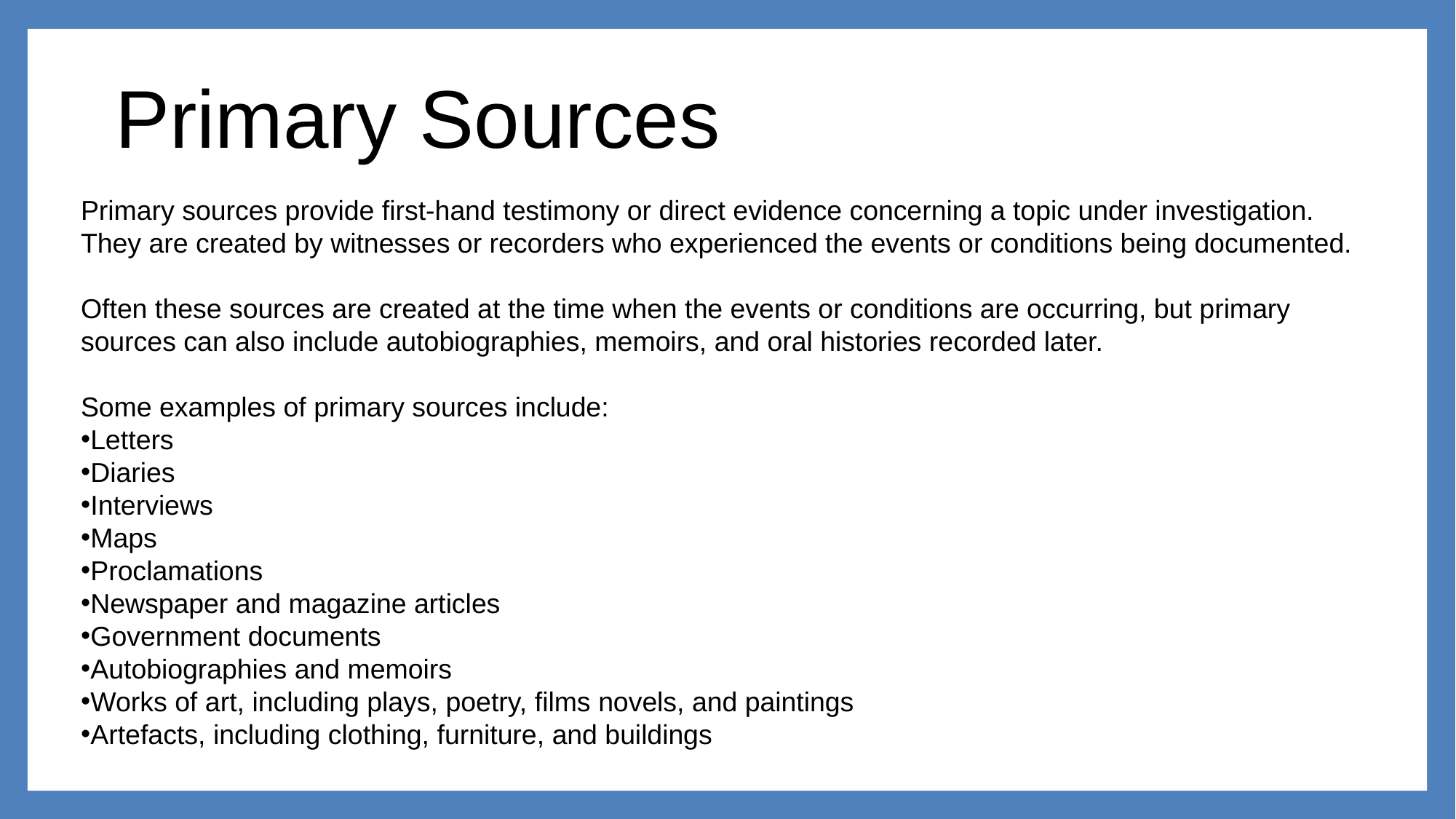

Primary Sources
Primary sources provide first-hand testimony or direct evidence concerning a topic under investigation.
They are created by witnesses or recorders who experienced the events or conditions being documented.

Often these sources are created at the time when the events or conditions are occurring, but primary sources can also include autobiographies, memoirs, and oral histories recorded later.

Some examples of primary sources include:
Letters
Diaries
Interviews
Maps
Proclamations
Newspaper and magazine articles
Government documents
Autobiographies and memoirs
Works of art, including plays, poetry, films novels, and paintings
Artefacts, including clothing, furniture, and buildings